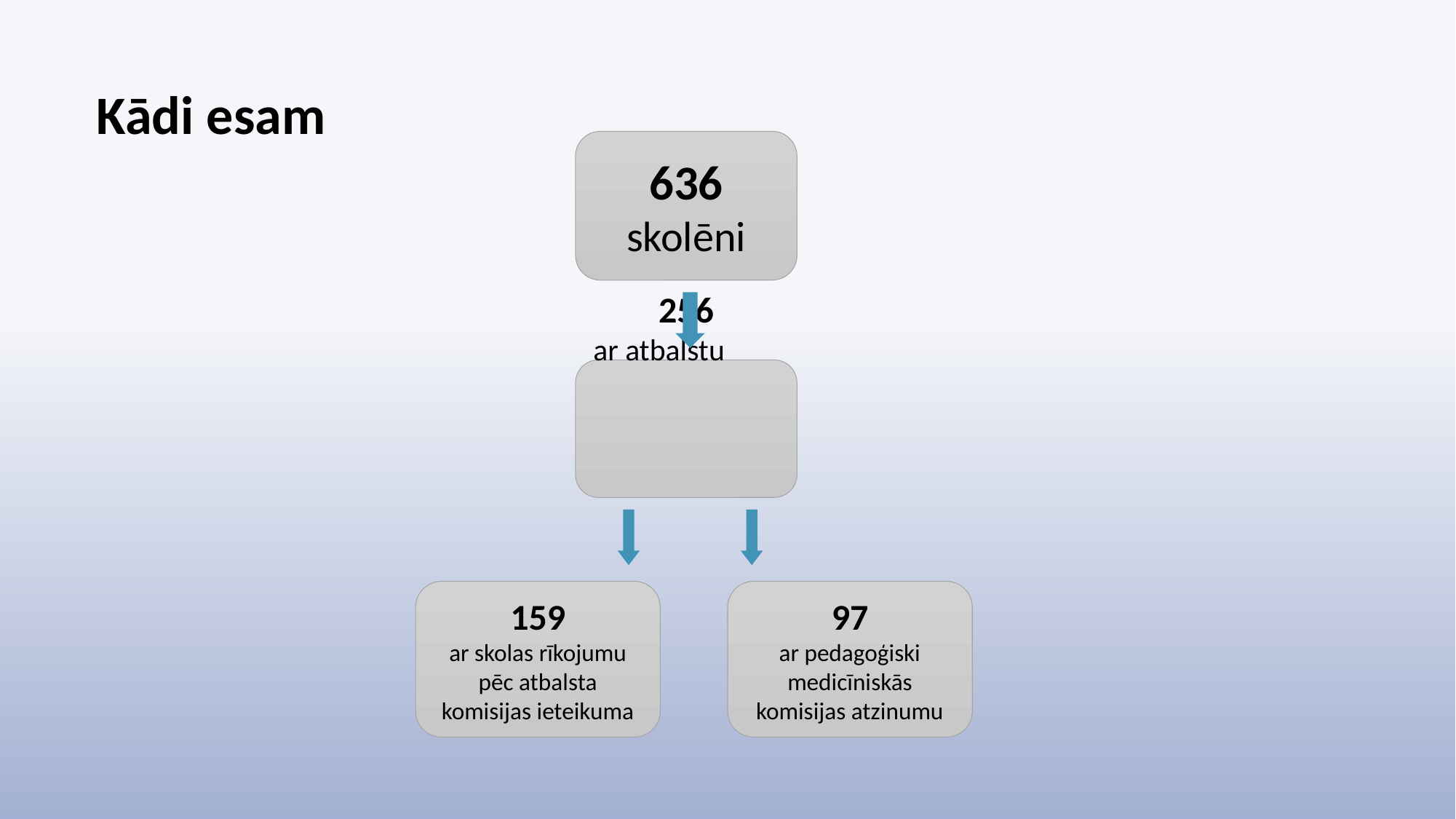

# Kādi esam

636
skolēni

256
ar atbalstu

97
ar pedagoģiski medicīniskās komisijas atzinumu
159
ar skolas rīkojumu pēc atbalsta komisijas ieteikuma